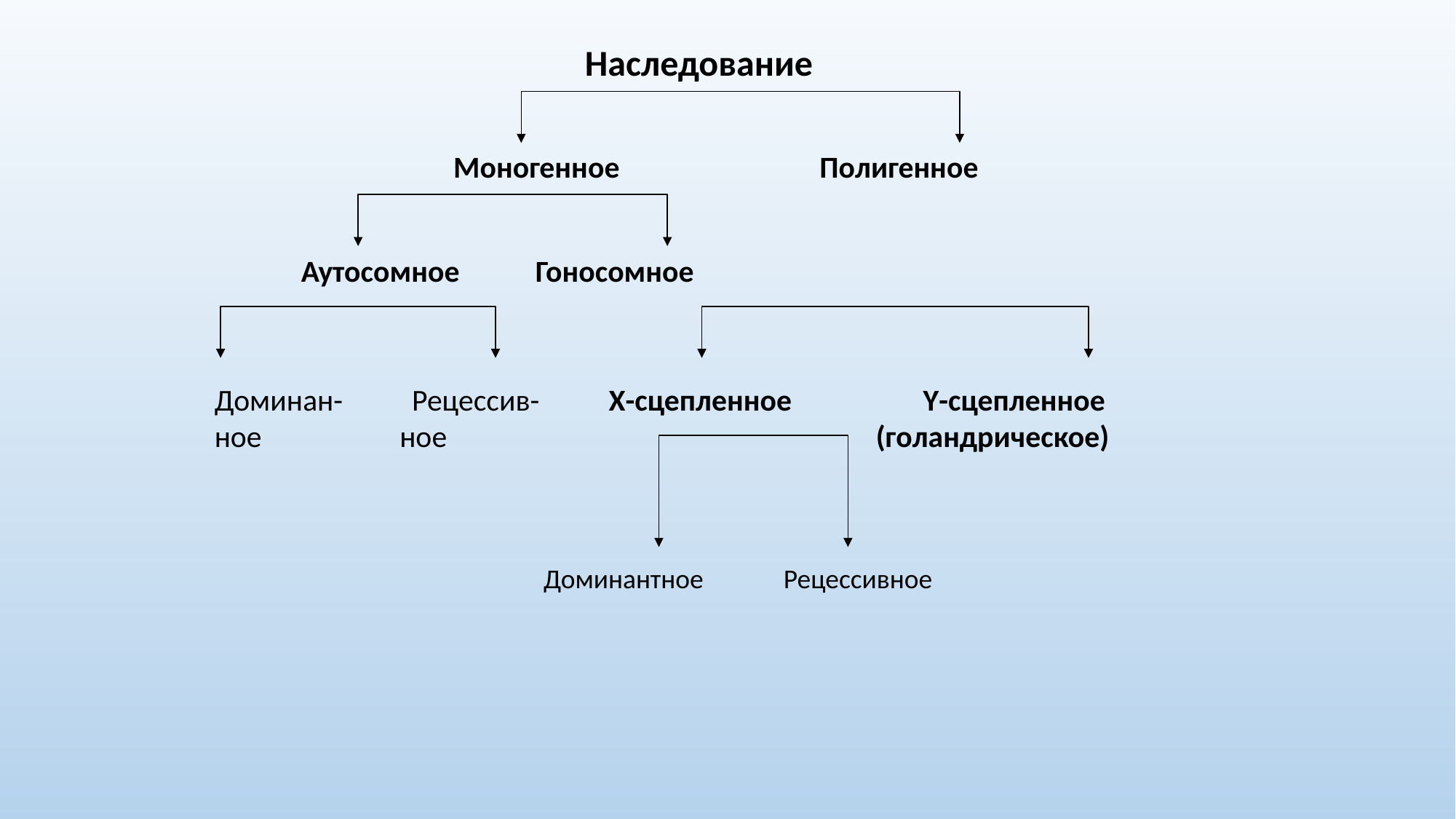

Наследование

Моногенное                             Полигенное

Аутосомное           Гоносомное

Доминан-          Рецессив-          Х-сцепленное                   Y-сцепленное
ное                    ное                                                              (голандрическое)

Доминантное             Рецессивное